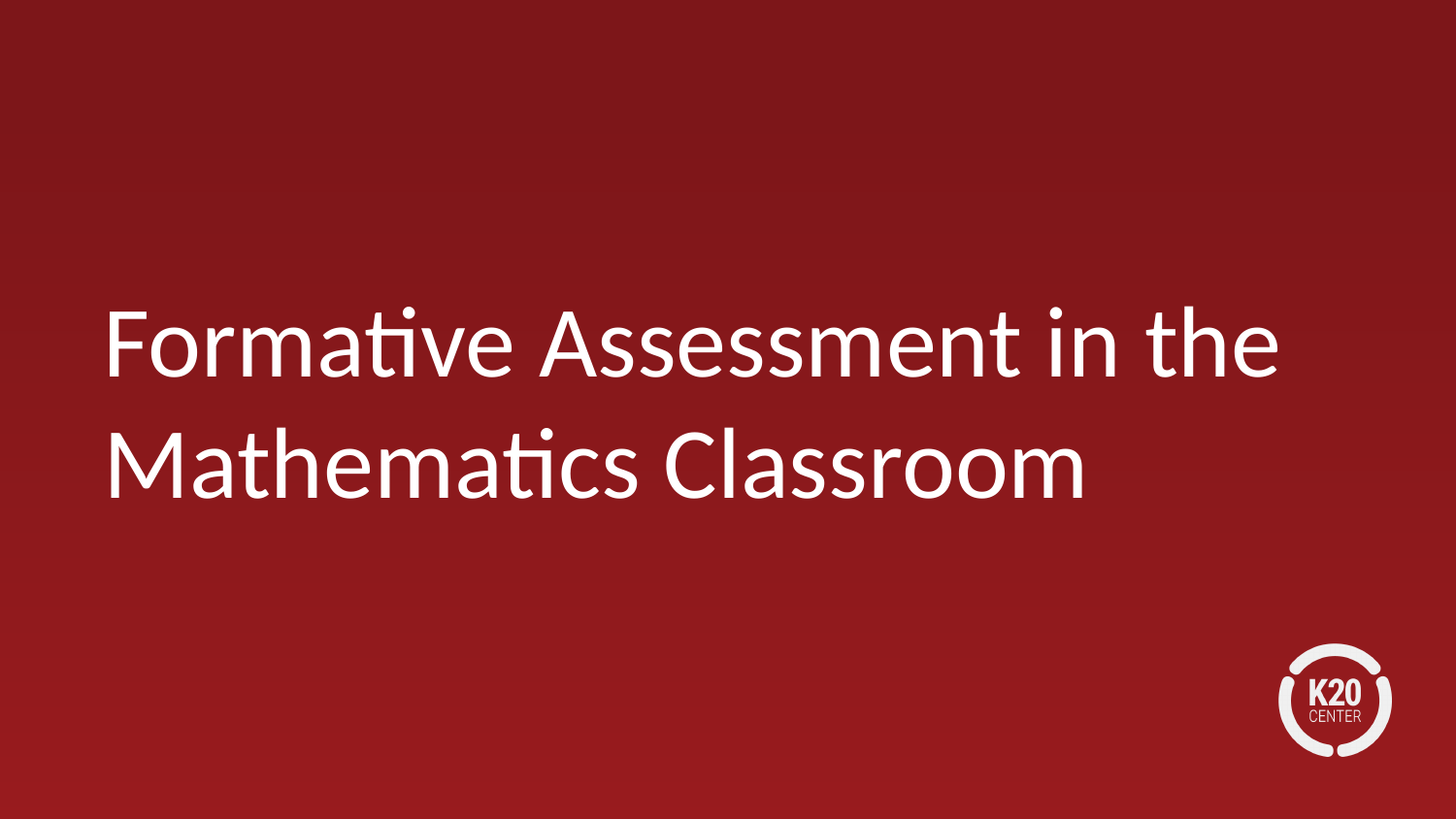

# Formative Assessment in the Mathematics Classroom